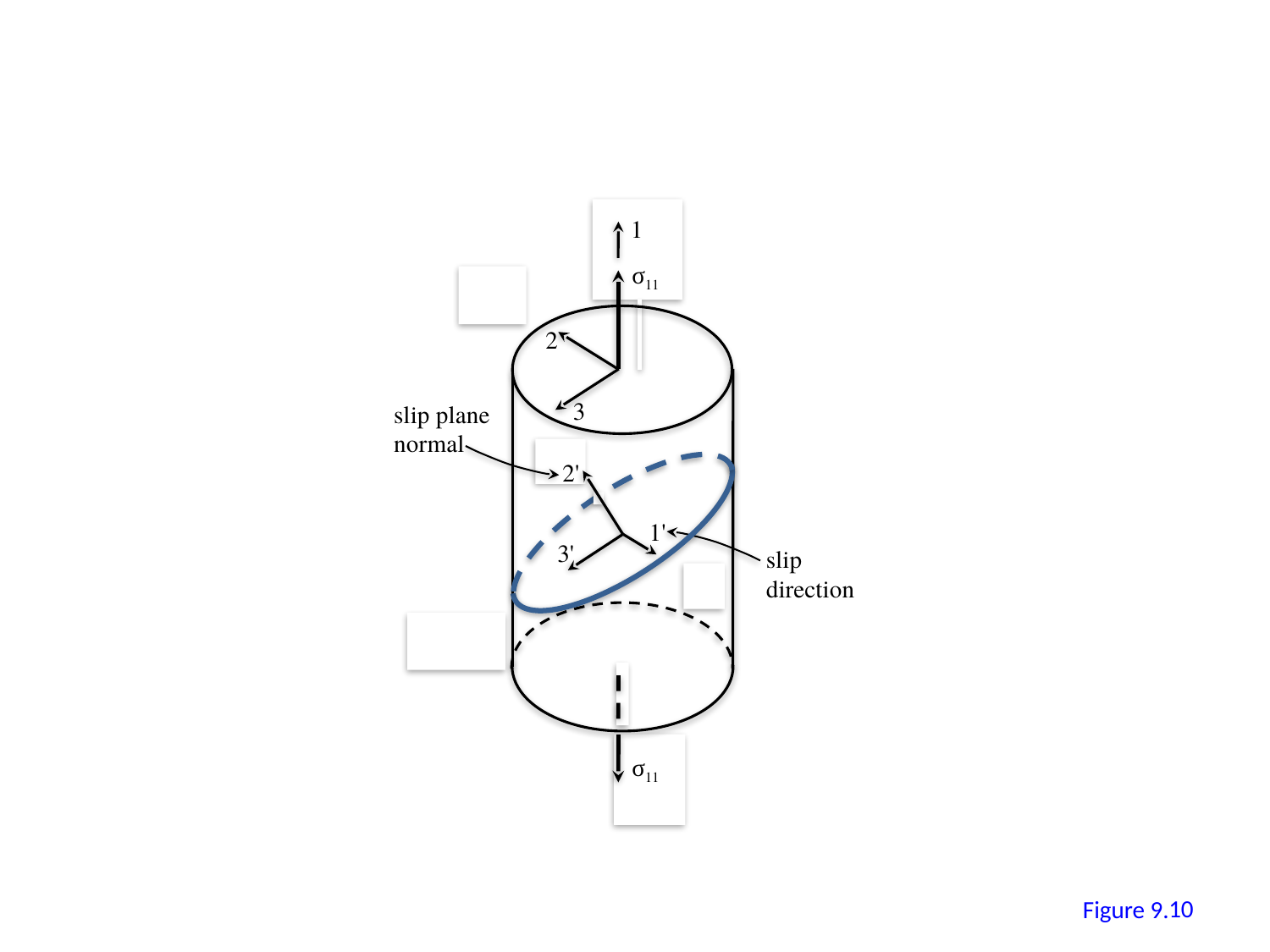

1
σ11

2
3
slip plane
normal

2'

1'

3'
slip
direction

σ11
10